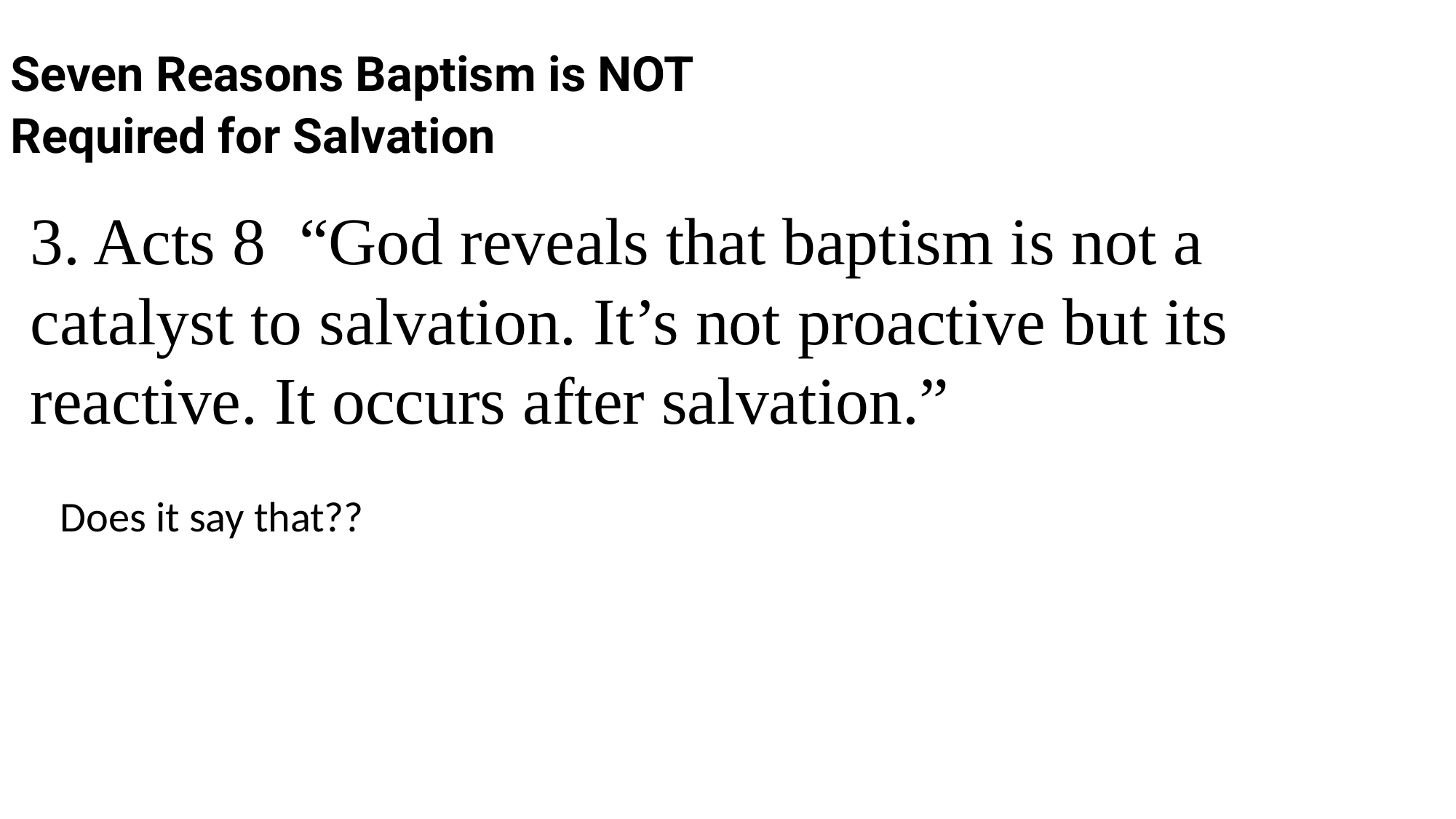

Seven Reasons Baptism is NOT Required for Salvation
3. Acts 8  “God reveals that baptism is not a catalyst to salvation. It’s not proactive but its reactive. It occurs after salvation.”
Does it say that??